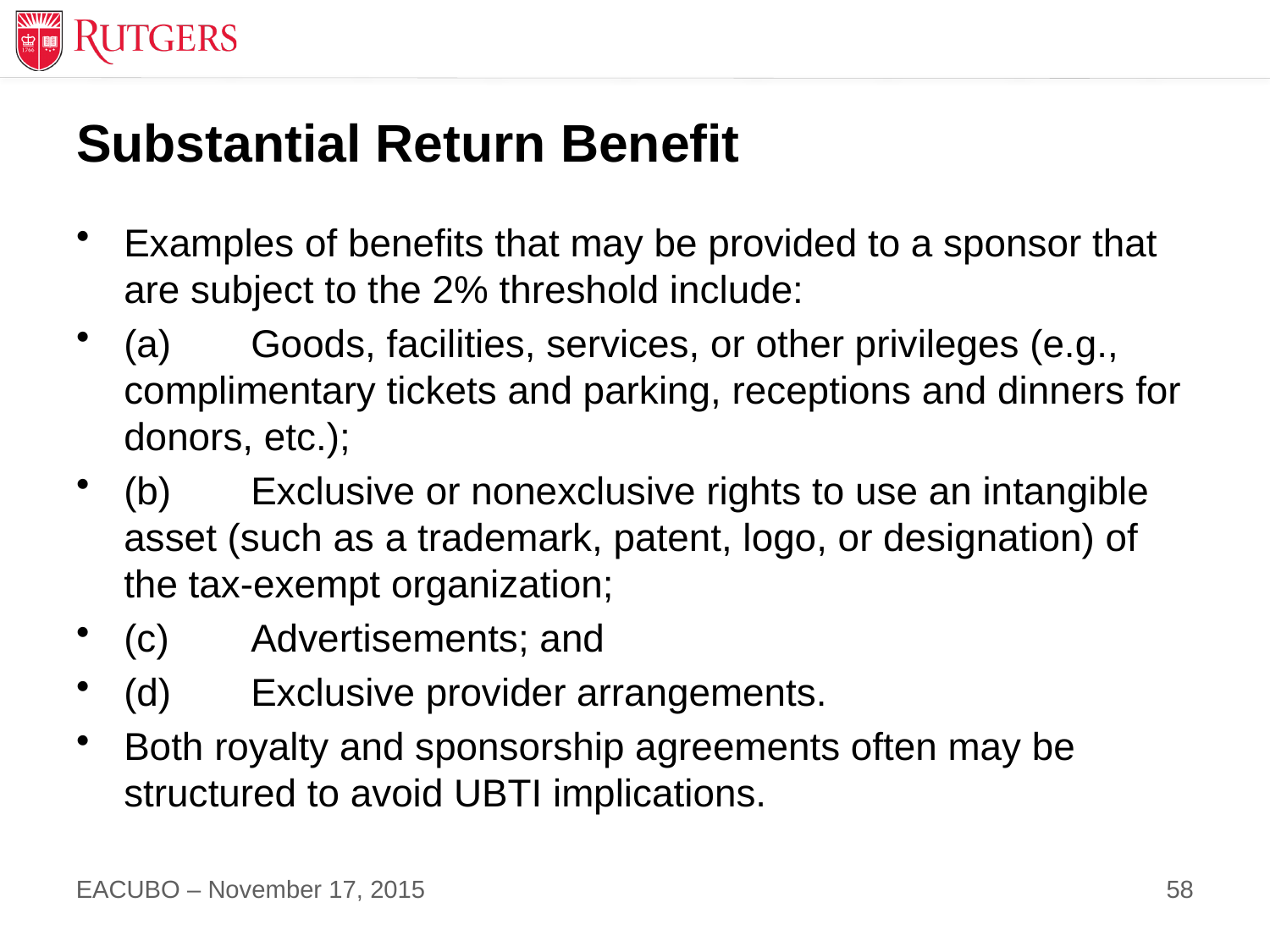

# Substantial Return Benefit
Examples of benefits that may be provided to a sponsor that are subject to the 2% threshold include:
(a)	Goods, facilities, services, or other privileges (e.g., complimentary tickets and parking, receptions and dinners for donors, etc.);
(b)	Exclusive or nonexclusive rights to use an intangible asset (such as a trademark, patent, logo, or designation) of the tax-exempt organization;
(c)	Advertisements; and
(d)	Exclusive provider arrangements.
Both royalty and sponsorship agreements often may be structured to avoid UBTI implications.

58